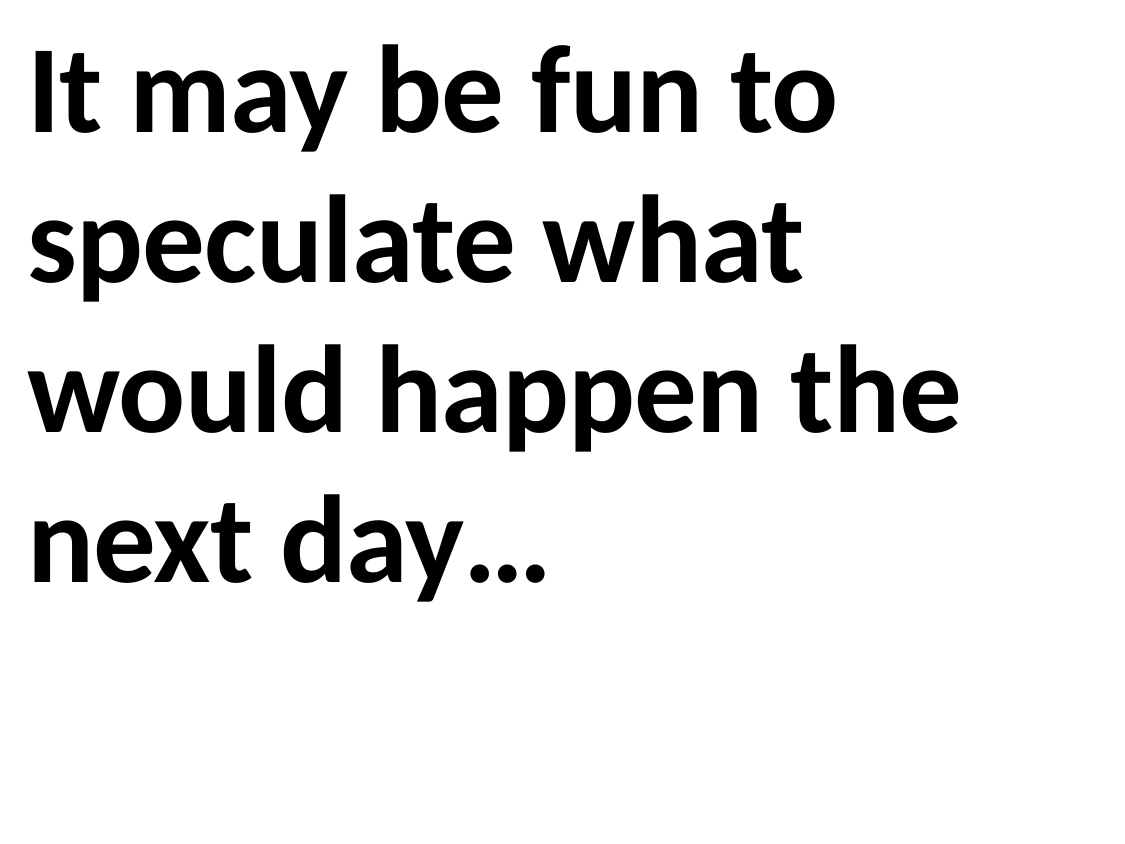

It may be fun to speculate what would happen the next day…